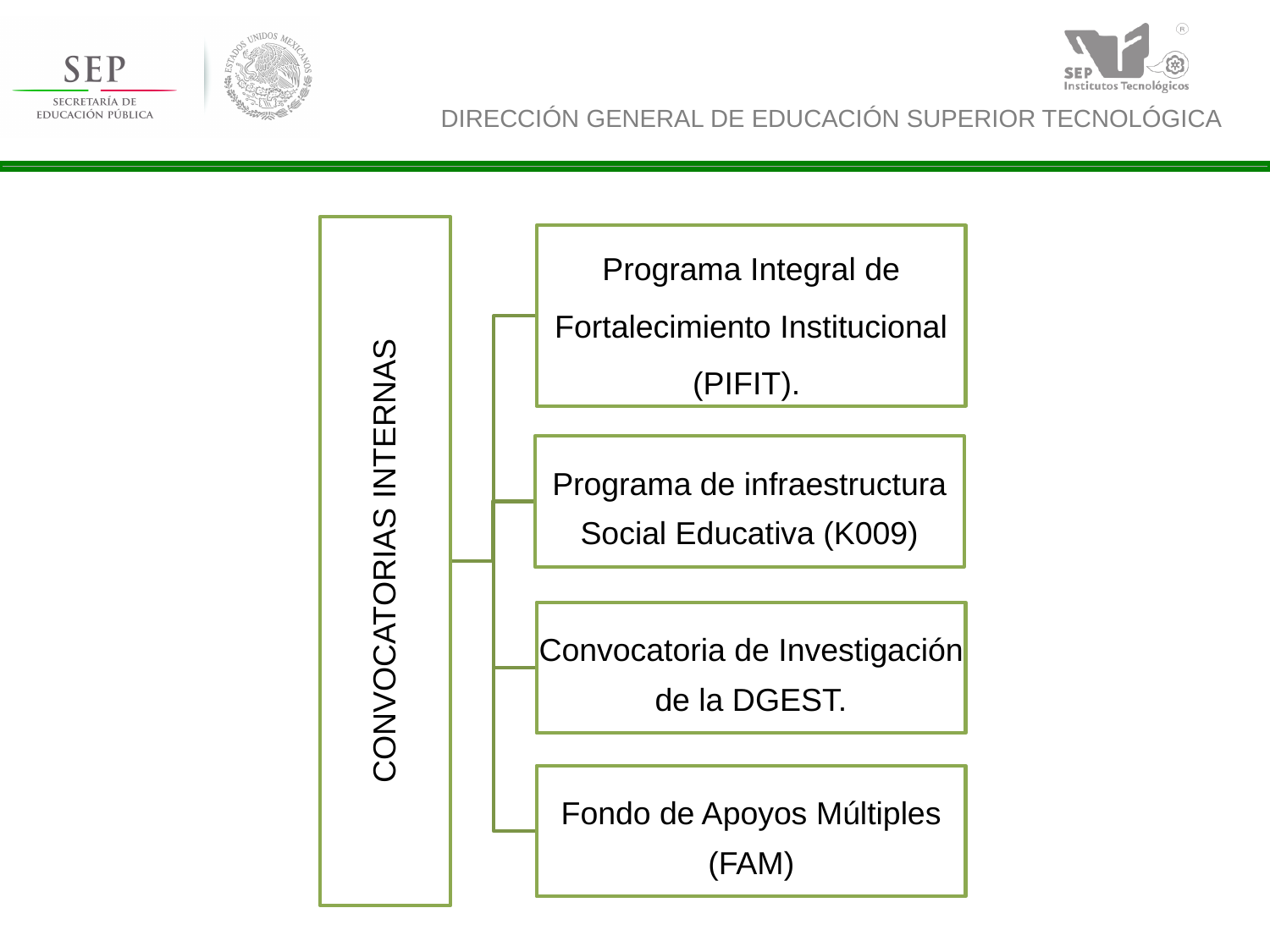

CONVOCATORIAS INTERNAS
Programa Integral de Fortalecimiento Institucional (PIFIT).
Programa de infraestructura Social Educativa (K009)
Convocatoria de Investigación de la DGEST.
Fondo de Apoyos Múltiples (FAM)